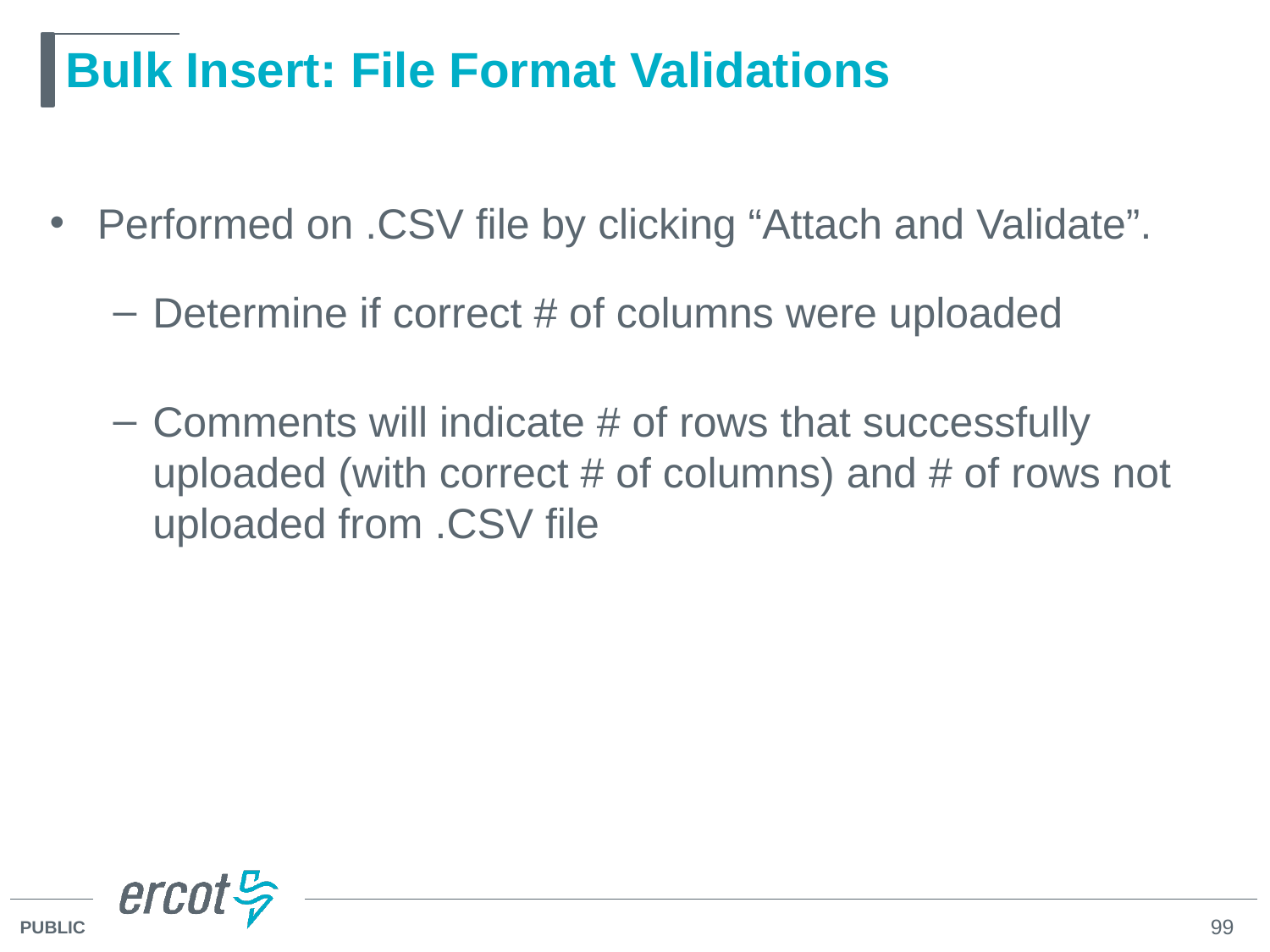

# Bulk Insert: File Format Validations
Performed on .CSV file by clicking “Attach and Validate”.

Determine if correct # of columns were uploaded

Comments will indicate # of rows that successfully uploaded (with correct # of columns) and # of rows not uploaded from .CSV file
99